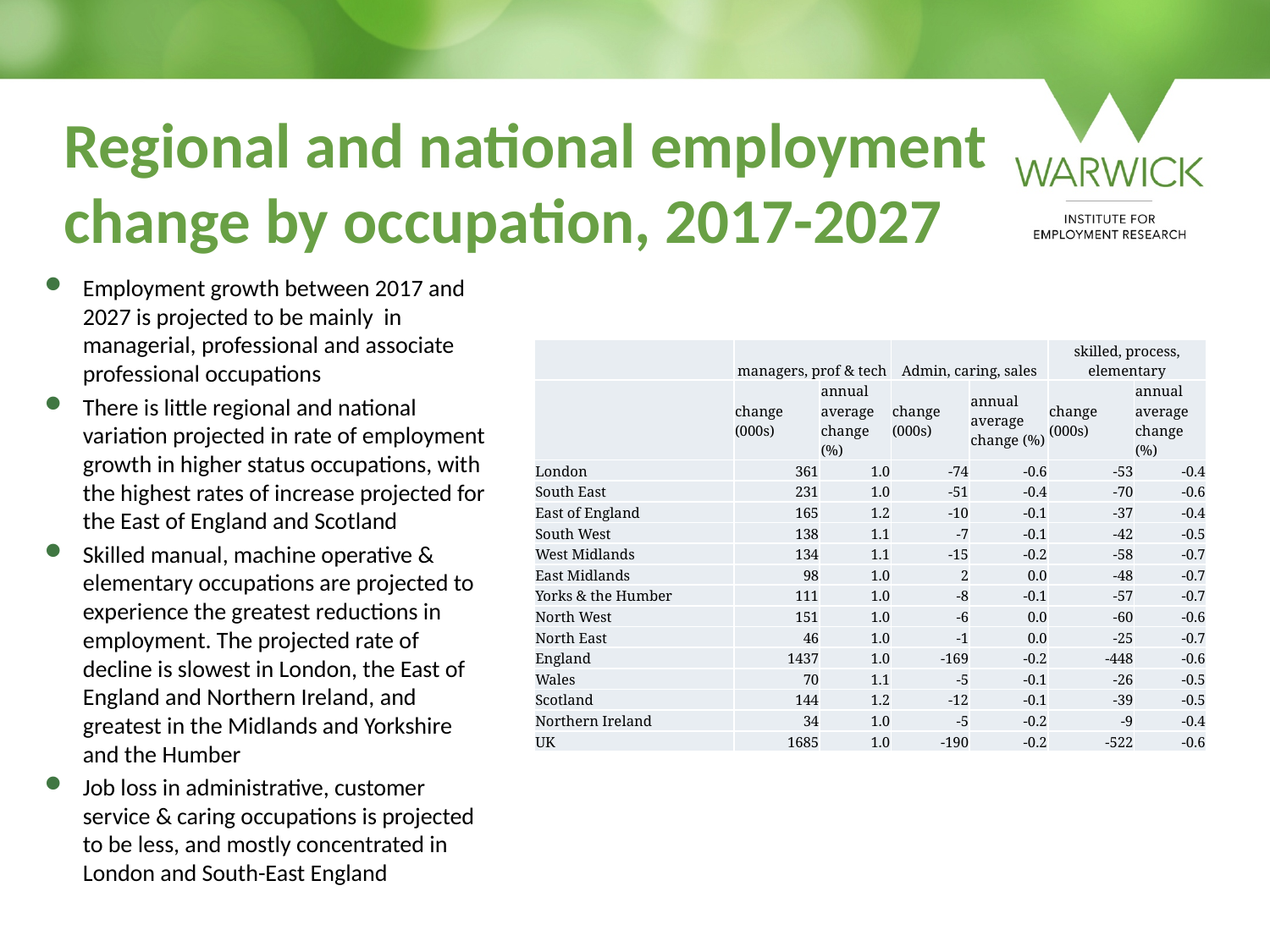

# Regional and national employment change by occupation, 2017-2027
Employment growth between 2017 and 2027 is projected to be mainly  in managerial, professional and associate professional occupations
There is little regional and national variation projected in rate of employment growth in higher status occupations, with the highest rates of increase projected for the East of England and Scotland
Skilled manual, machine operative & elementary occupations are projected to  experience the greatest reductions in employment. The projected rate of decline is slowest in London, the East of England and Northern Ireland, and greatest in the Midlands and Yorkshire and the Humber
Job loss in administrative, customer service & caring occupations is projected to be less, and mostly concentrated in London and South-East England
|  | managers, prof & tech |  | Admin, caring, sales |  | skilled, process, elementary |  |
| --- | --- | --- | --- | --- | --- | --- |
|  | change (000s) | annual average change (%) | change (000s) | annual average change (%) | change (000s) | annual average change (%) |
| London | 361 | 1.0 | -74 | -0.6 | -53 | -0.4 |
| South East | 231 | 1.0 | -51 | -0.4 | -70 | -0.6 |
| East of England | 165 | 1.2 | -10 | -0.1 | -37 | -0.4 |
| South West | 138 | 1.1 | -7 | -0.1 | -42 | -0.5 |
| West Midlands | 134 | 1.1 | -15 | -0.2 | -58 | -0.7 |
| East Midlands | 98 | 1.0 | 2 | 0.0 | -48 | -0.7 |
| Yorks & the Humber | 111 | 1.0 | -8 | -0.1 | -57 | -0.7 |
| North West | 151 | 1.0 | -6 | 0.0 | -60 | -0.6 |
| North East | 46 | 1.0 | -1 | 0.0 | -25 | -0.7 |
| England | 1437 | 1.0 | -169 | -0.2 | -448 | -0.6 |
| Wales | 70 | 1.1 | -5 | -0.1 | -26 | -0.5 |
| Scotland | 144 | 1.2 | -12 | -0.1 | -39 | -0.5 |
| Northern Ireland | 34 | 1.0 | -5 | -0.2 | -9 | -0.4 |
| UK | 1685 | 1.0 | -190 | -0.2 | -522 | -0.6 |